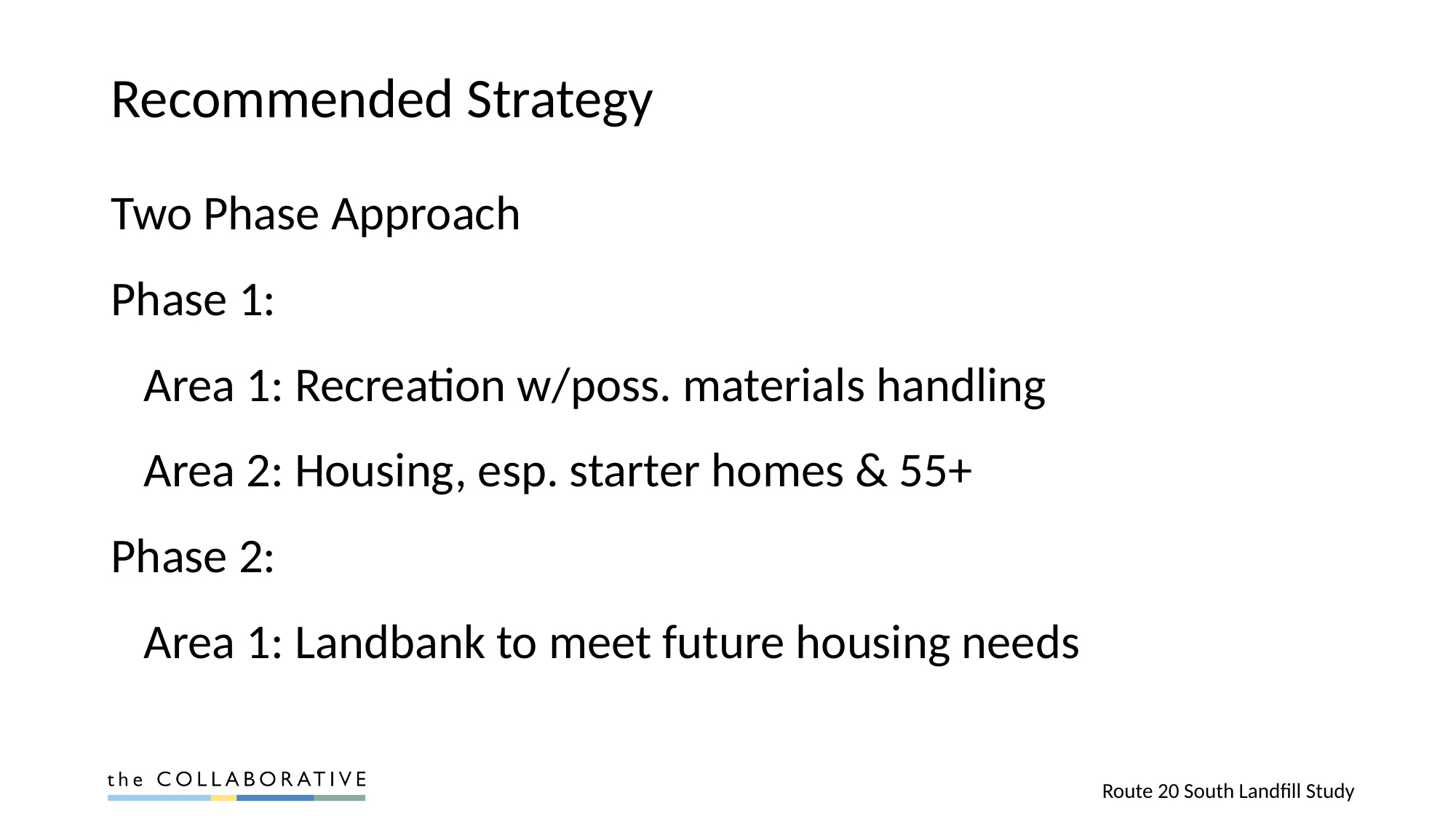

# Recommended Strategy

Two Phase Approach
Phase 1:
   Area 1: Recreation w/poss. materials handling
   Area 2: Housing, esp. starter homes & 55+
Phase 2:
   Area 1: Landbank to meet future housing needs